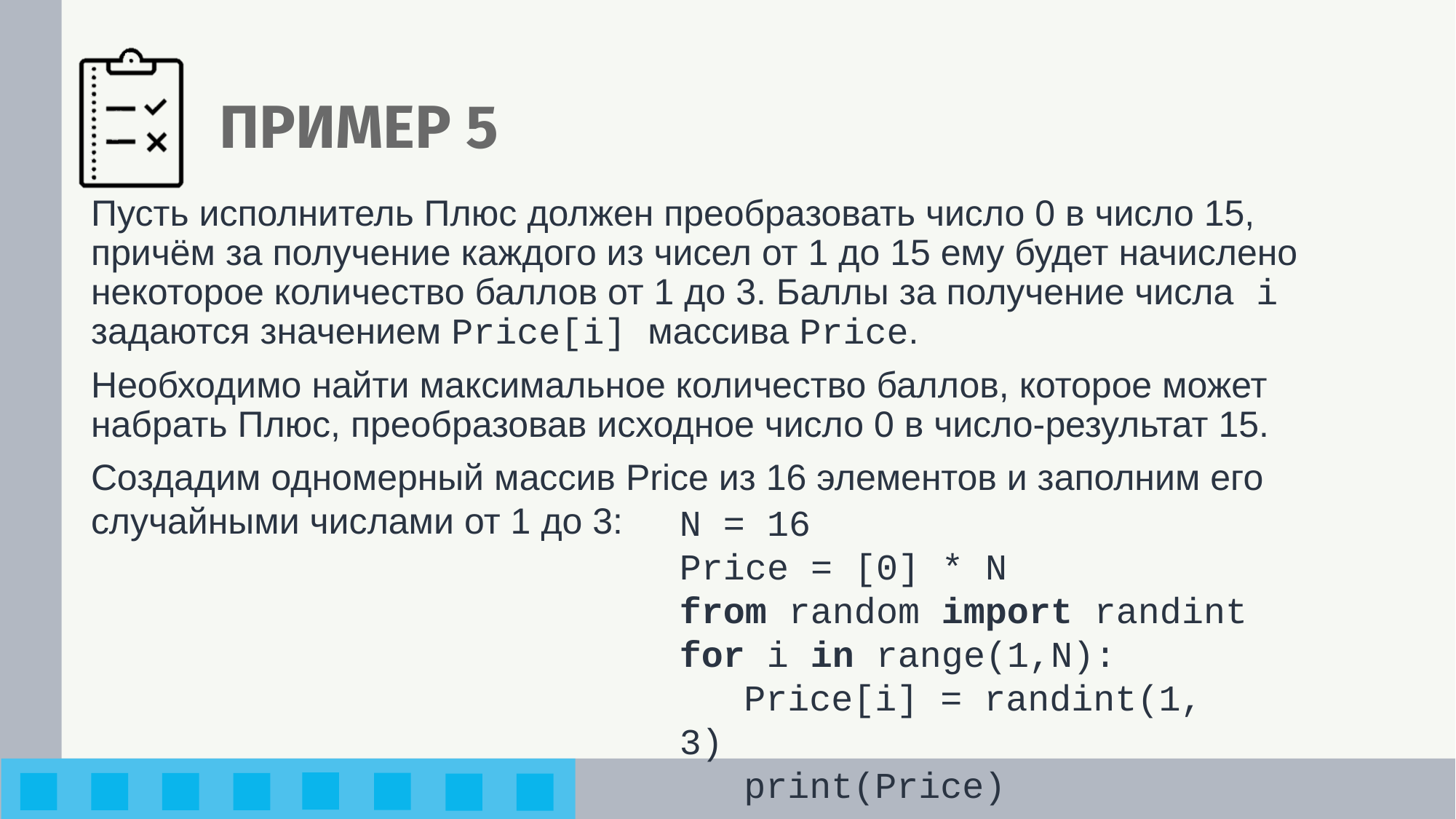

# ПРИМЕР 5
Пусть исполнитель Плюс должен преобразовать число 0 в число 15, причём за получение каждого из чисел от 1 до 15 ему будет начислено некоторое количество баллов от 1 до 3. Баллы за получение числа i задаются значением Price[i] массива Price.
Необходимо найти максимальное количество баллов, которое может набрать Плюс, преобразовав исходное число 0 в число-результат 15.

Создадим одномерный массив Price из 16 элементов и заполним его случайными числами от 1 до 3:
N = 16
Price = [0] * N
from random import randint
for i in range(1,N):
Price[i] = randint(1, 3)
print(Price)